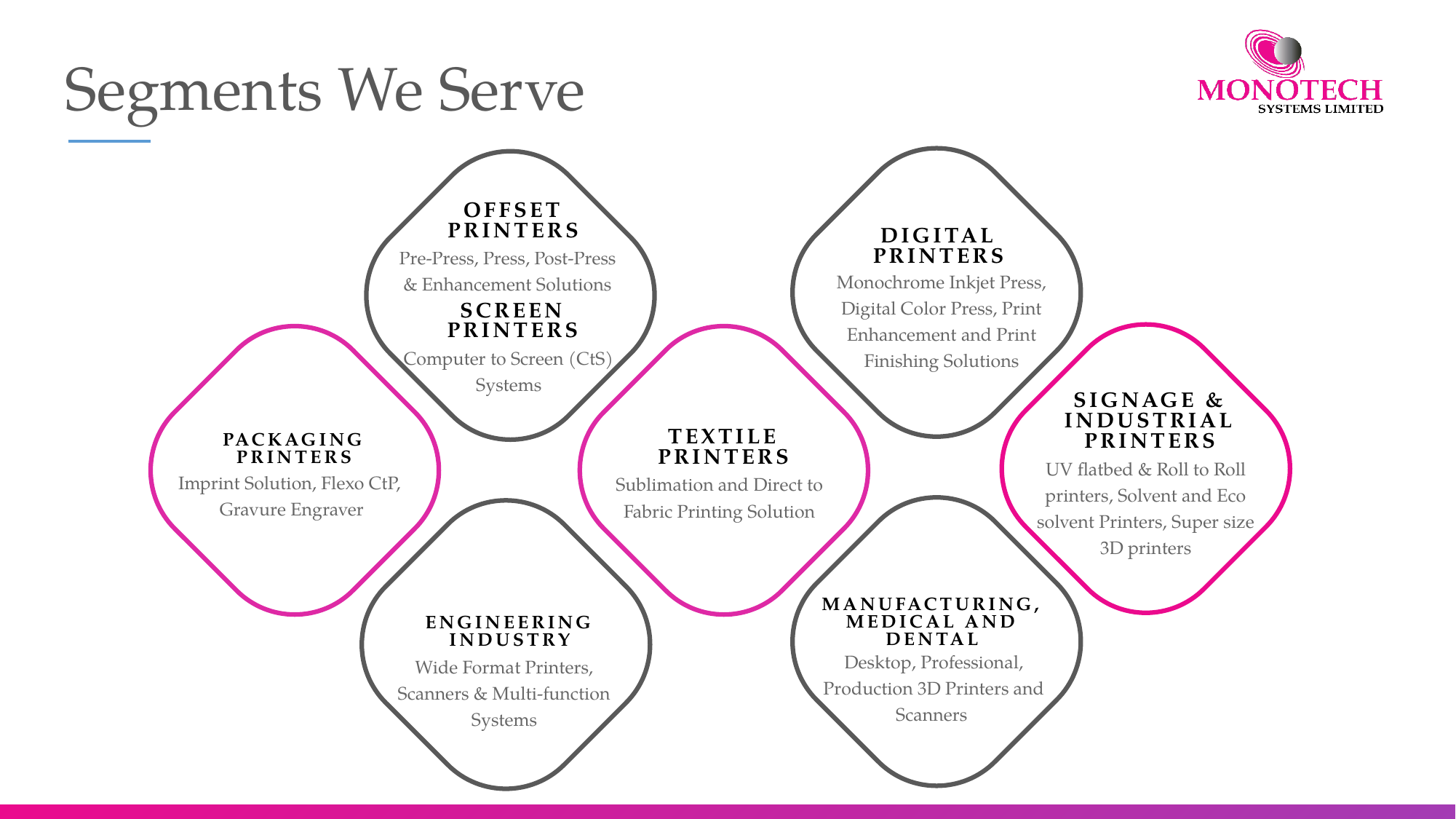

# Segments We Serve

OFFSET PRINTERS
DIGITAL PRINTERS
Pre-Press, Press, Post-Press & Enhancement Solutions
Monochrome Inkjet Press, Digital Color Press, Print Enhancement and Print Finishing Solutions
SCREEN PRINTERS

Computer to Screen (CtS) Systems
SIGNAGE & INDUSTRIAL PRINTERS
TEXTILE PRINTERS
PACKAGING PRINTERS
UV flatbed & Roll to Roll printers, Solvent and Eco solvent Printers, Super size 3D printers
Imprint Solution, Flexo CtP,  Gravure Engraver
Sublimation and Direct to Fabric Printing Solution

MANUFACTURING, MEDICAL AND DENTAL
ENGINEERING INDUSTRY
Desktop, Professional, Production 3D Printers and Scanners
Wide Format Printers, Scanners & Multi-function Systems